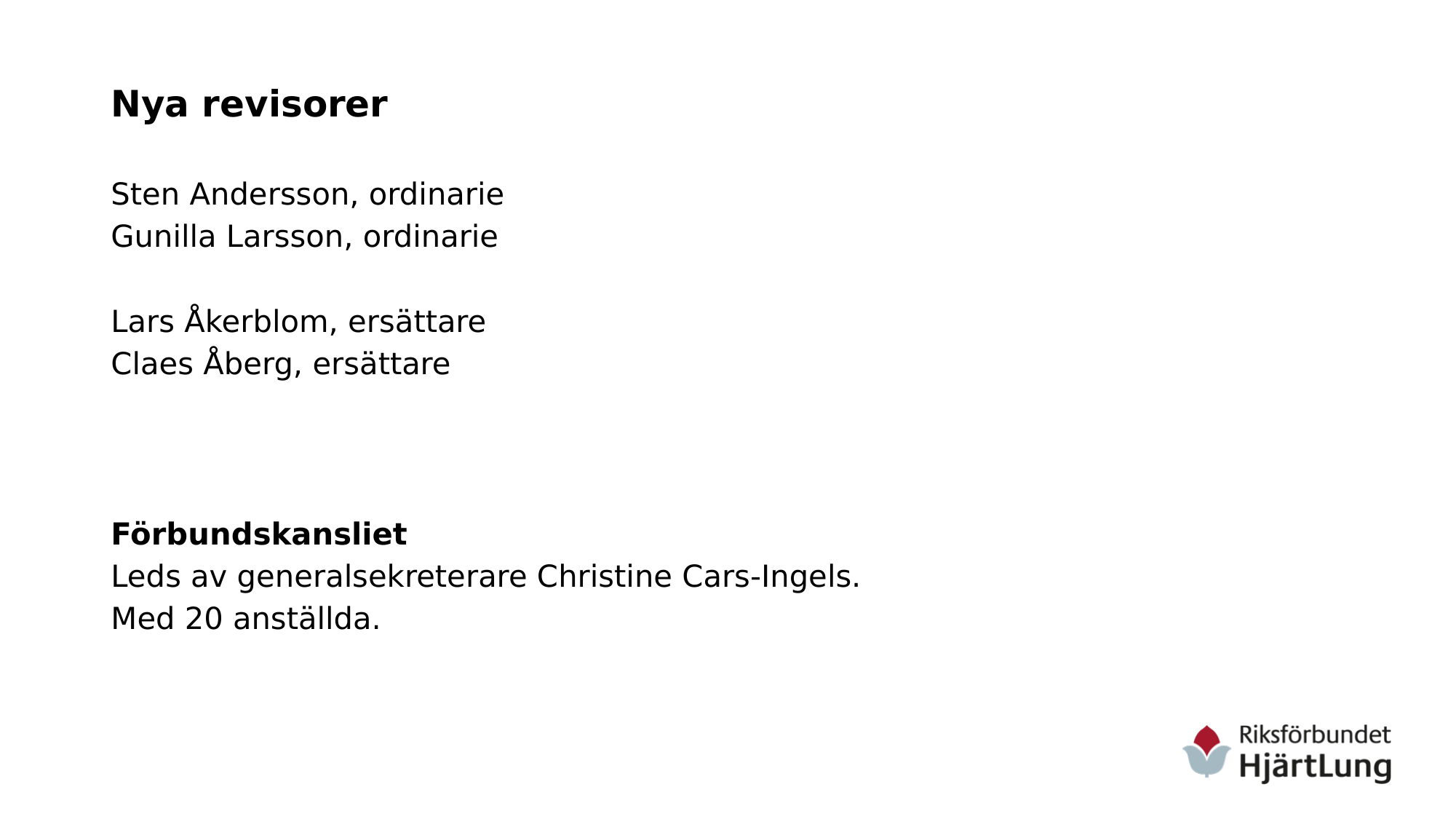

# Nya revisorer
Sten Andersson, ordinarie
Gunilla Larsson, ordinarie

Lars Åkerblom, ersättare
Claes Åberg, ersättare

Förbundskansliet
Leds av generalsekreterare Christine Cars-Ingels.
Med 20 anställda.